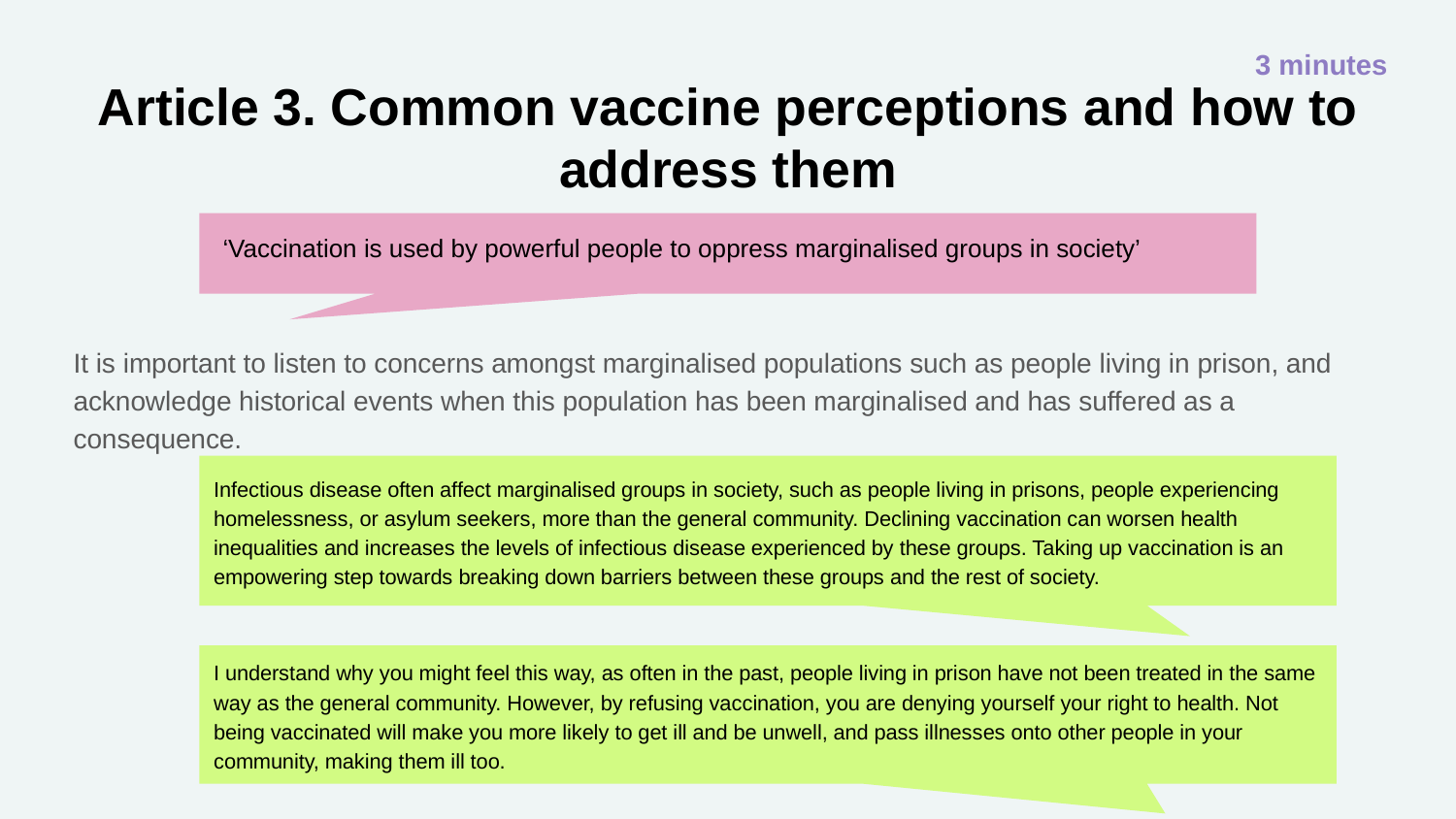

3 minutes
# Article 3. Common vaccine perceptions and how to address them

‘Vaccination is used by powerful people to oppress marginalised groups in society’
It is important to listen to concerns amongst marginalised populations such as people living in prison, and acknowledge historical events when this population has been marginalised and has suffered as a consequence.
Infectious disease often affect marginalised groups in society, such as people living in prisons, people experiencing homelessness, or asylum seekers, more than the general community. Declining vaccination can worsen health inequalities and increases the levels of infectious disease experienced by these groups. Taking up vaccination is an empowering step towards breaking down barriers between these groups and the rest of society.
I understand why you might feel this way, as often in the past, people living in prison have not been treated in the same way as the general community. However, by refusing vaccination, you are denying yourself your right to health. Not being vaccinated will make you more likely to get ill and be unwell, and pass illnesses onto other people in your community, making them ill too.